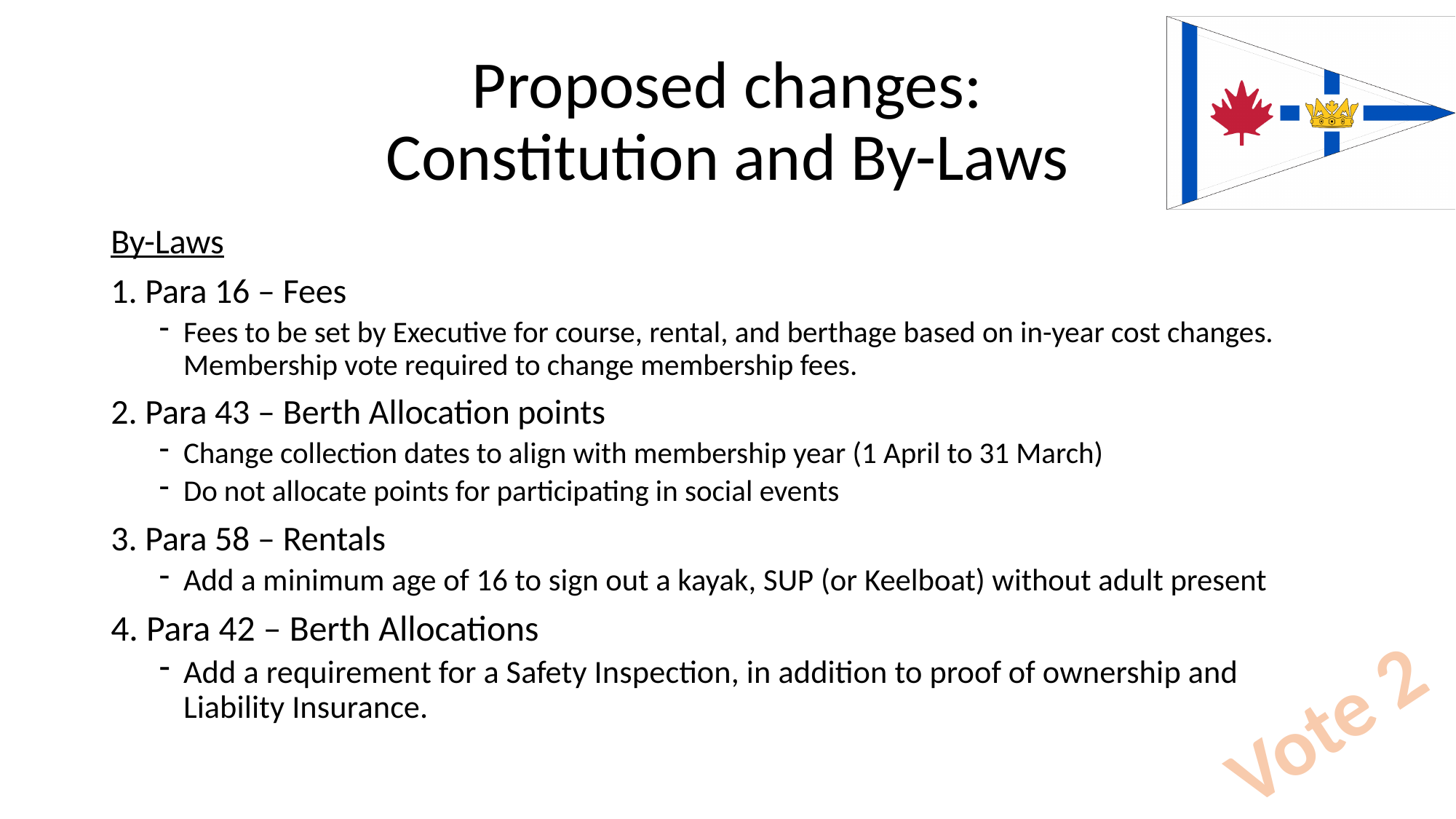

# Proposed changes: Constitution and By-Laws
By-Laws
1. Para 16 – Fees
Fees to be set by Executive for course, rental, and berthage based on in-year cost changes. Membership vote required to change membership fees.
2. Para 43 – Berth Allocation points
Change collection dates to align with membership year (1 April to 31 March)
Do not allocate points for participating in social events
3. Para 58 – Rentals
Add a minimum age of 16 to sign out a kayak, SUP (or Keelboat) without adult present
4. Para 42 – Berth Allocations
Add a requirement for a Safety Inspection, in addition to proof of ownership and Liability Insurance.
Vote 2